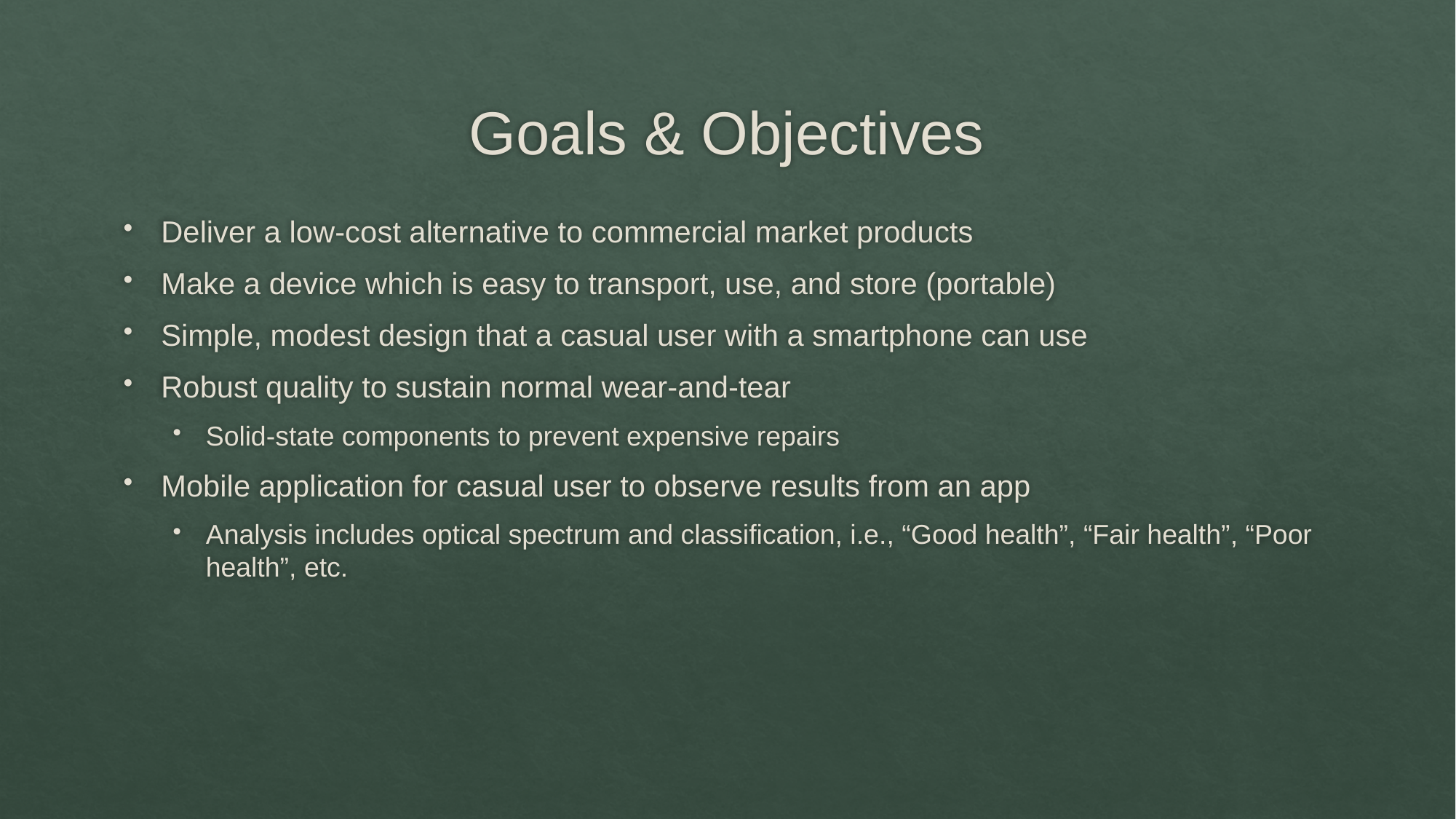

# Goals & Objectives
Deliver a low-cost alternative to commercial market products
Make a device which is easy to transport, use, and store (portable)
Simple, modest design that a casual user with a smartphone can use
Robust quality to sustain normal wear-and-tear
Solid-state components to prevent expensive repairs
Mobile application for casual user to observe results from an app
Analysis includes optical spectrum and classification, i.e., “Good health”, “Fair health”, “Poor health”, etc.